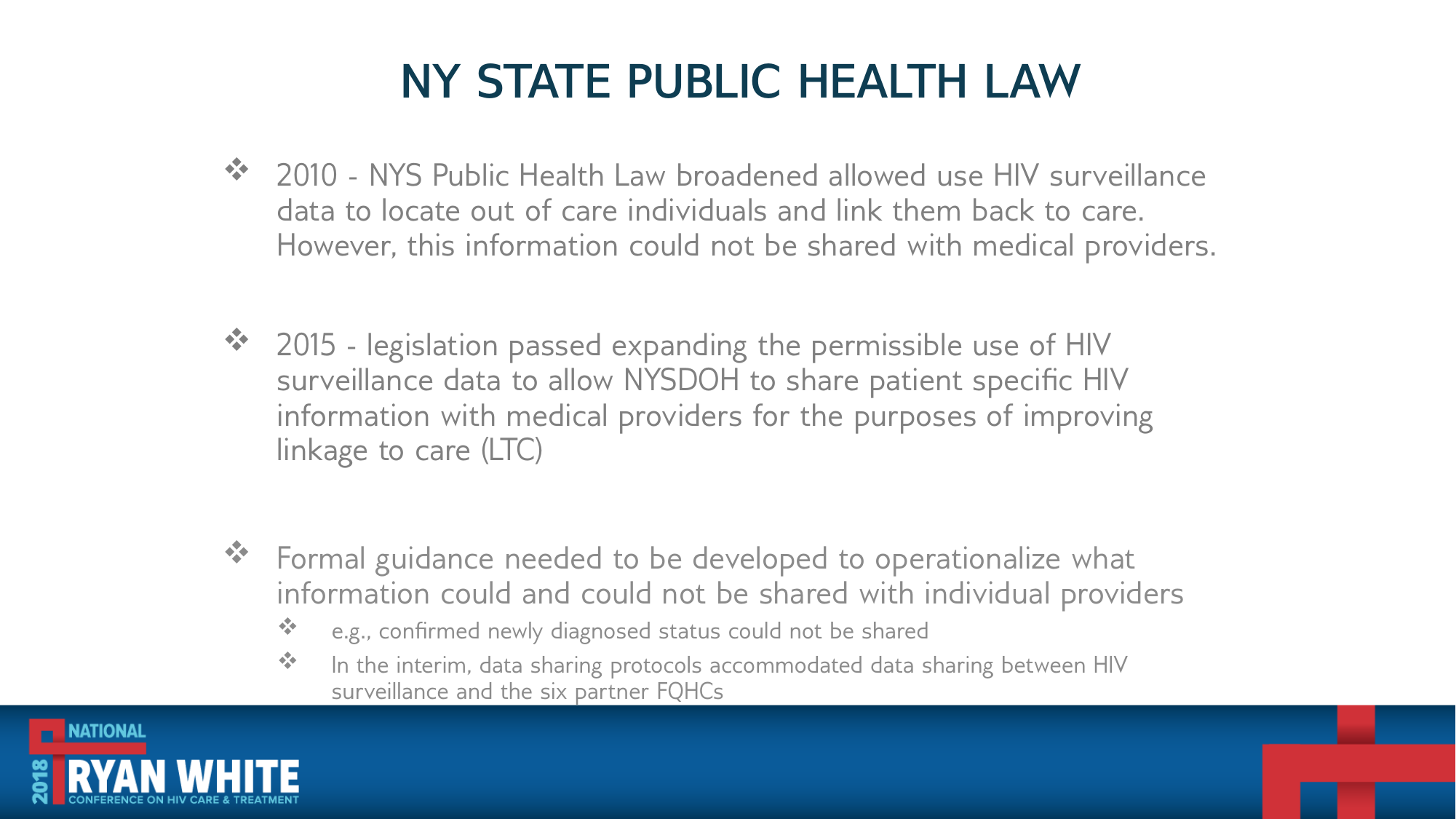

# NY State Public Health law
2010 - NYS Public Health Law broadened allowed use HIV surveillance data to locate out of care individuals and link them back to care. However, this information could not be shared with medical providers.

2015 - legislation passed expanding the permissible use of HIV surveillance data to allow NYSDOH to share patient specific HIV information with medical providers for the purposes of improving linkage to care (LTC)

Formal guidance needed to be developed to operationalize what information could and could not be shared with individual providers
e.g., confirmed newly diagnosed status could not be shared
In the interim, data sharing protocols accommodated data sharing between HIV surveillance and the six partner FQHCs